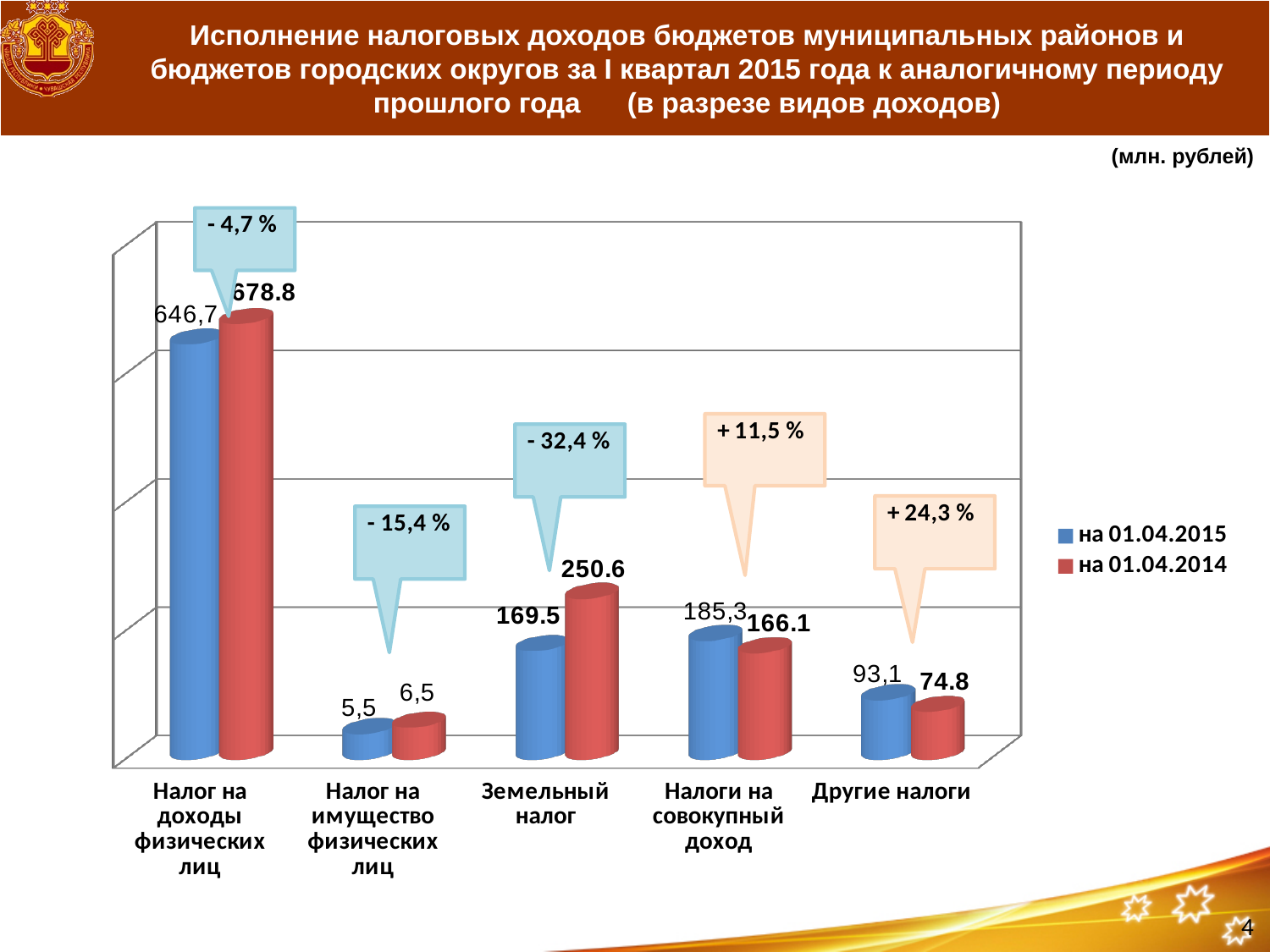

# Исполнение налоговых доходов бюджетов муниципальных районов и бюджетов городских округов за I квартал 2015 года к аналогичному периоду прошлого года      (в разрезе видов доходов)
(млн. рублей)

[unsupported chart]

4